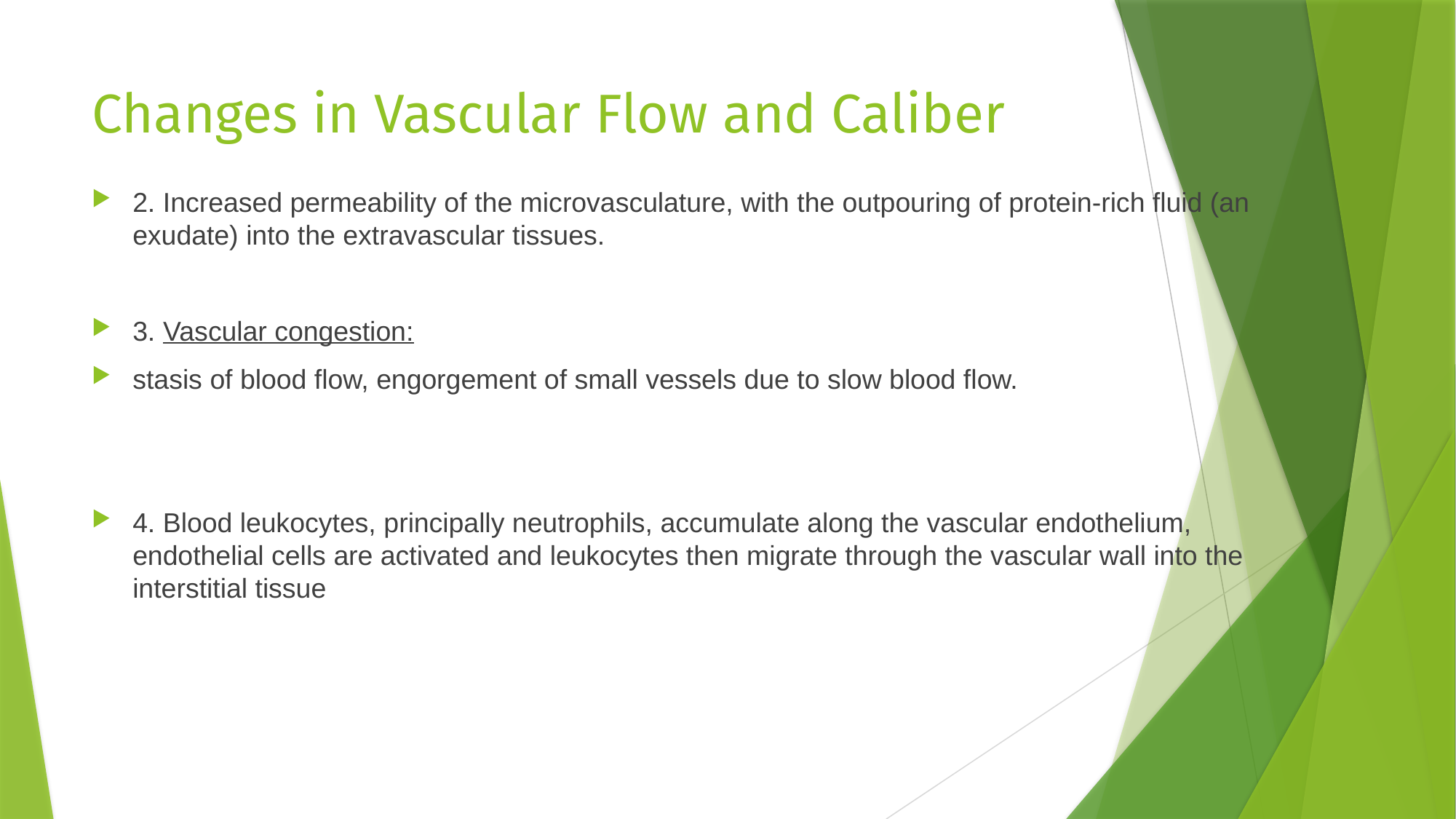

# Changes in Vascular Flow and Caliber
2. Increased permeability of the microvasculature, with the outpouring of protein-rich fluid (an exudate) into the extravascular tissues.

3. Vascular congestion:
stasis of blood flow, engorgement of small vessels due to slow blood flow.

4. Blood leukocytes, principally neutrophils, accumulate along the vascular endothelium, endothelial cells are activated and leukocytes then migrate through the vascular wall into the interstitial tissue